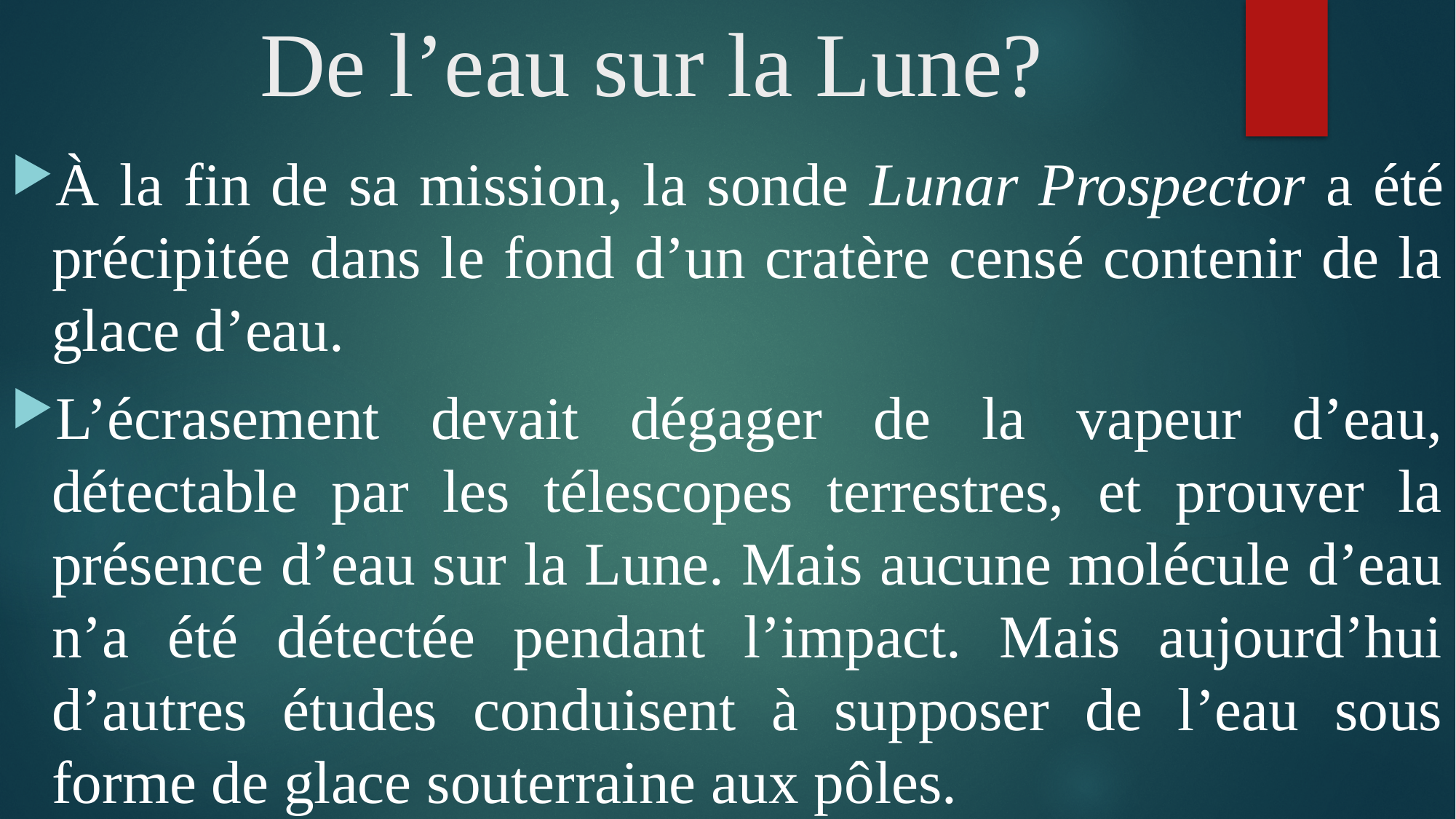

# De l’eau sur la Lune?
À la fin de sa mission, la sonde Lunar Prospector a été précipitée dans le fond d’un cratère censé contenir de la glace d’eau.
L’écrasement devait dégager de la vapeur d’eau, détectable par les télescopes terrestres, et prouver la présence d’eau sur la Lune. Mais aucune molécule d’eau n’a été détectée pendant l’impact. Mais aujourd’hui d’autres études conduisent à supposer de l’eau sous forme de glace souterraine aux pôles.